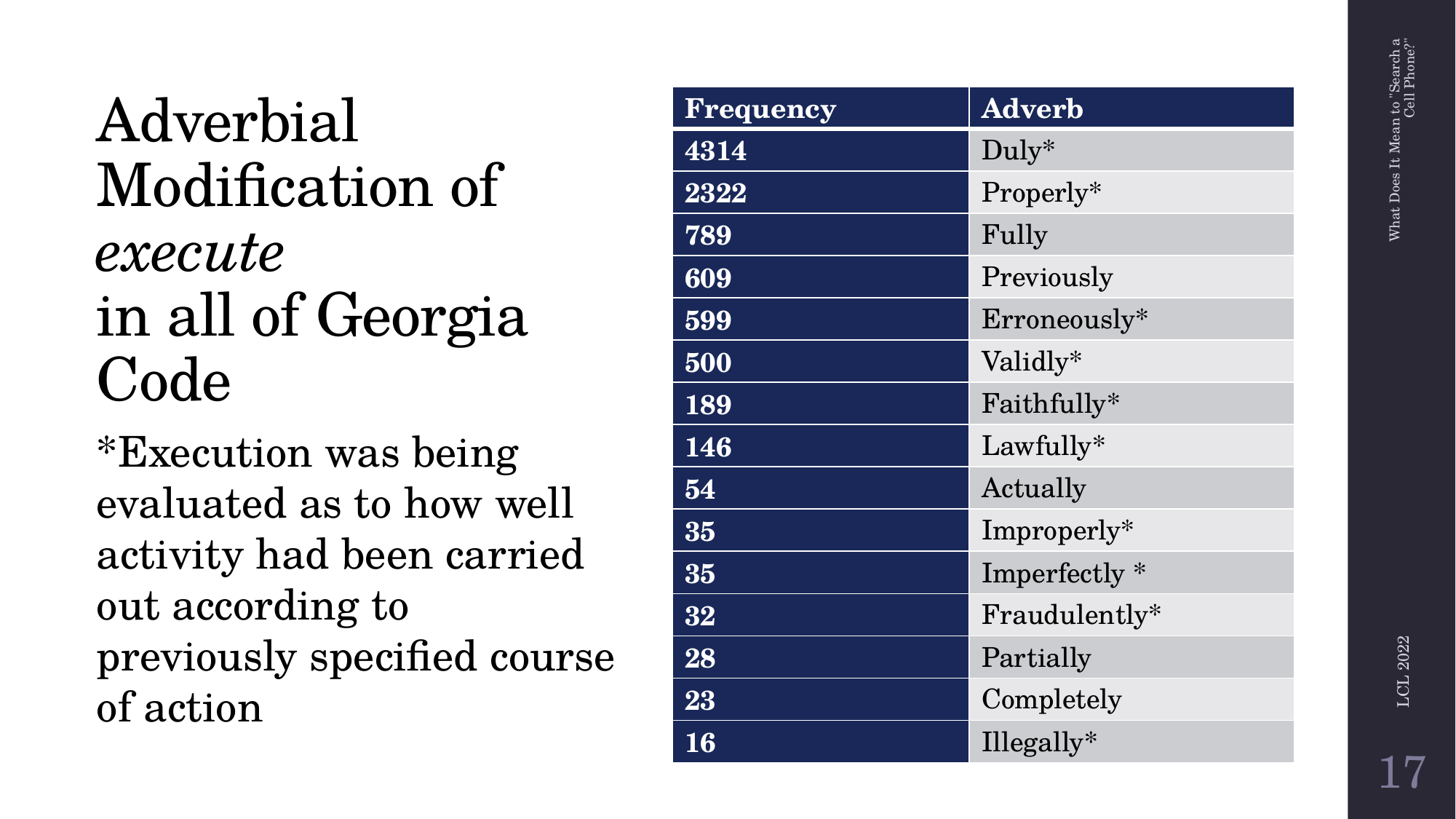

# Adverbial Modification of execute in all of Georgia Code
| Frequency | Adverb |
| --- | --- |
| 4314 | Duly\* |
| 2322 | Properly\* |
| 789 | Fully |
| 609 | Previously |
| 599 | Erroneously\* |
| 500 | Validly\* |
| 189 | Faithfully\* |
| 146 | Lawfully\* |
| 54 | Actually |
| 35 | Improperly\* |
| 35 | Imperfectly \* |
| 32 | Fraudulently\* |
| 28 | Partially |
| 23 | Completely |
| 16 | Illegally\* |
What Does It Mean to "Search a Cell Phone?"
*Execution was being evaluated as to how well  activity had been carried out according to previously specified course of action
LCL 2022
17